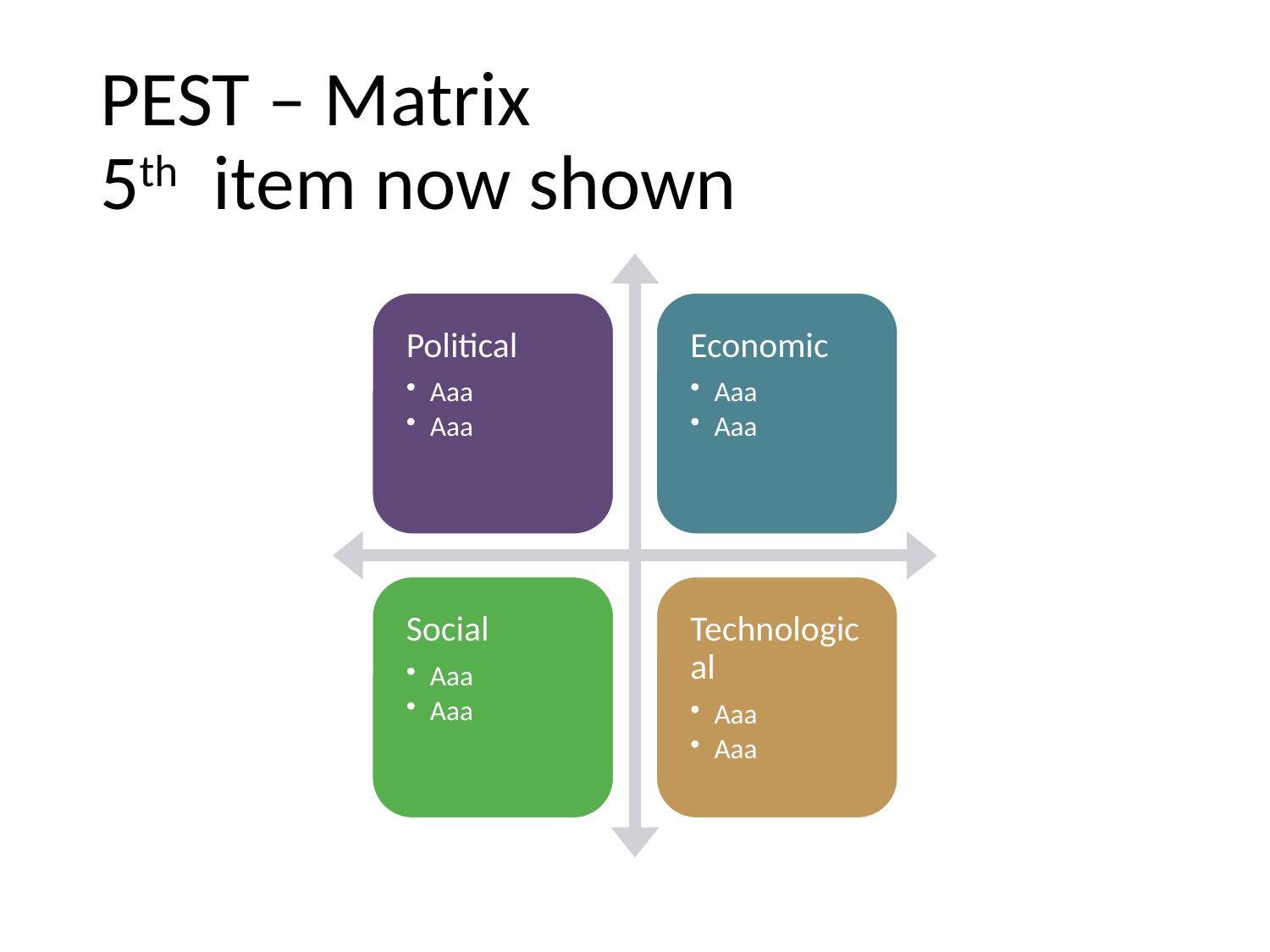

# PEST – Matrix 5th  item now shown
Political
Aaa
Aaa
Economic
Aaa
Aaa
Social
Aaa
Aaa
Technological
Aaa
Aaa